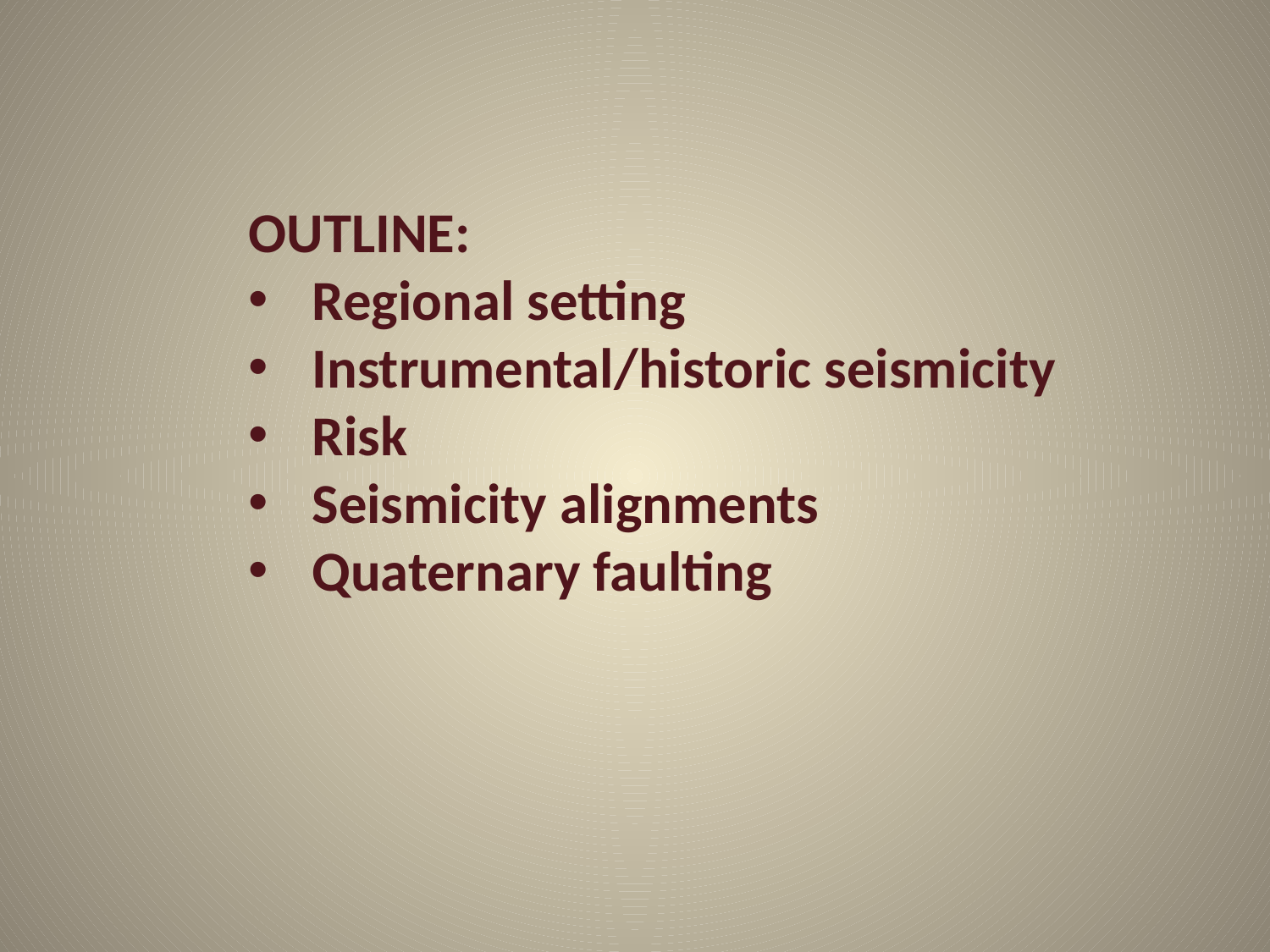

OUTLINE:
Regional setting
Instrumental/historic seismicity
Risk
Seismicity alignments
Quaternary faulting